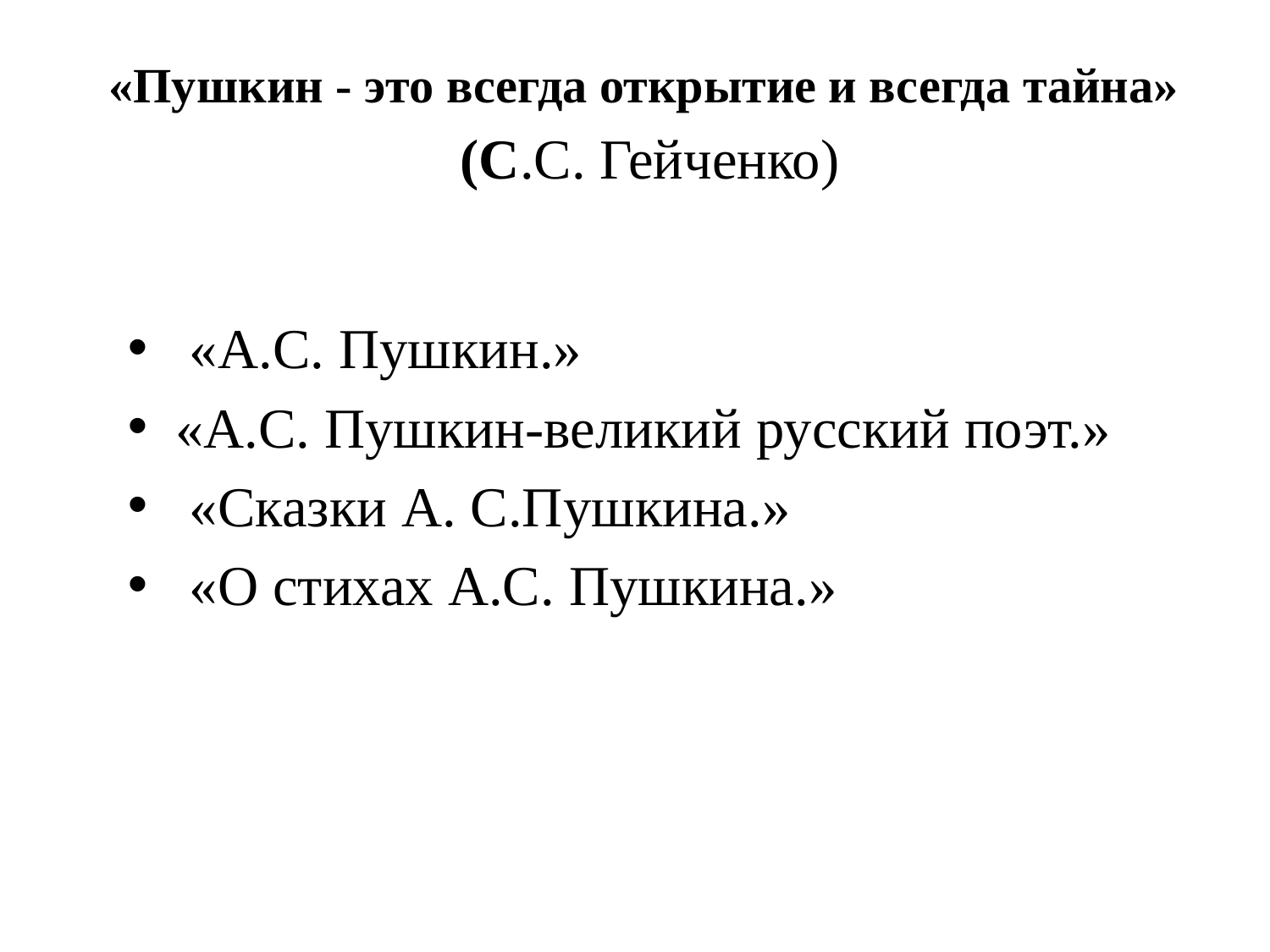

# «Пушкин - это всегда открытие и всегда тайна» (С.С. Гейченко)
 «А.С. Пушкин.»
«А.С. Пушкин-великий русский поэт.»
 «Сказки А. С.Пушкина.»
 «О стихах А.С. Пушкина.»